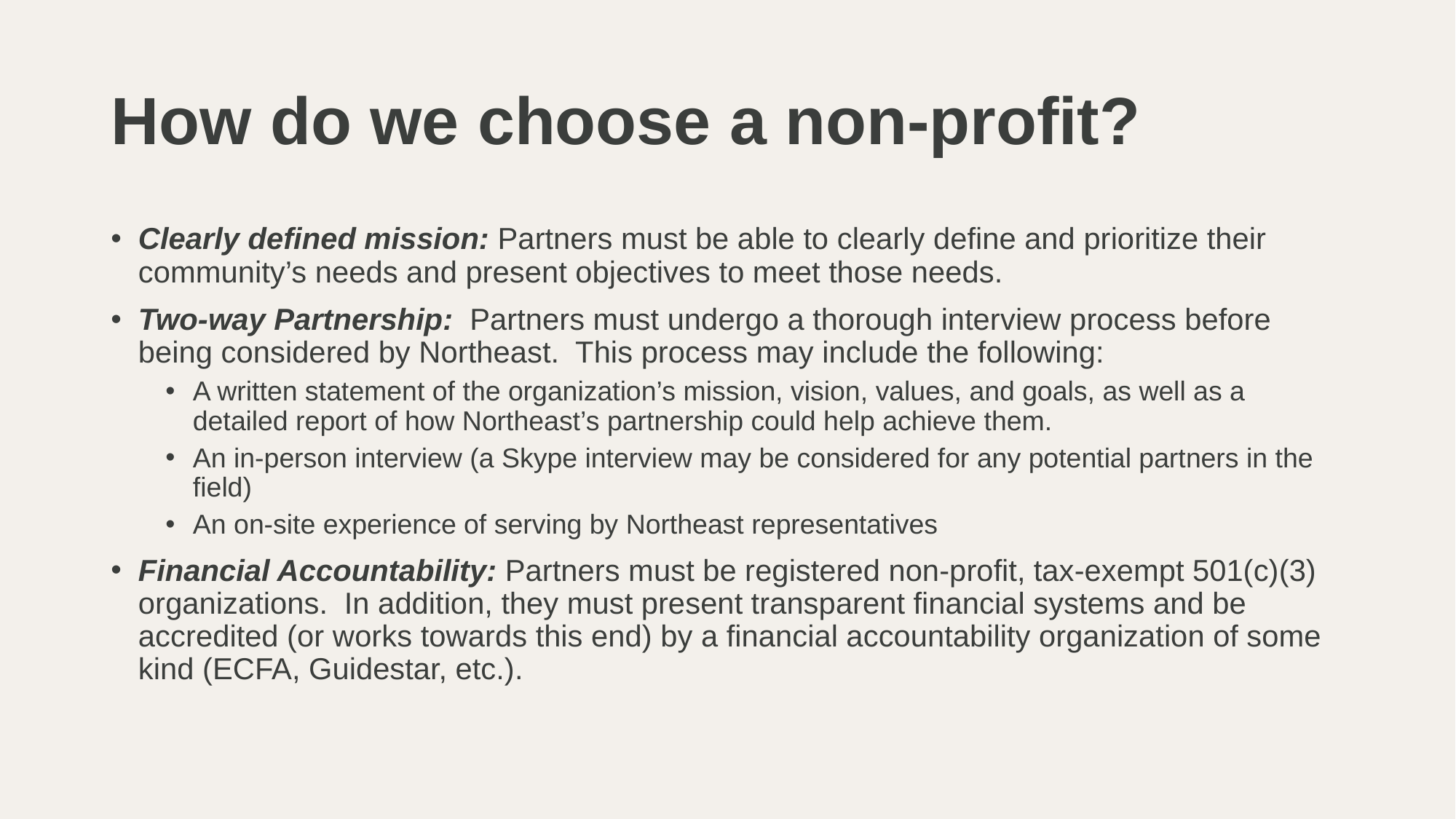

# How do we choose a non-profit?
Clearly defined mission: Partners must be able to clearly define and prioritize their community’s needs and present objectives to meet those needs.
Two-way Partnership:  Partners must undergo a thorough interview process before being considered by Northeast.  This process may include the following:
A written statement of the organization’s mission, vision, values, and goals, as well as a detailed report of how Northeast’s partnership could help achieve them.
An in-person interview (a Skype interview may be considered for any potential partners in the field)
An on-site experience of serving by Northeast representatives
Financial Accountability: Partners must be registered non-profit, tax-exempt 501(c)(3) organizations.  In addition, they must present transparent financial systems and be accredited (or works towards this end) by a financial accountability organization of some kind (ECFA, Guidestar, etc.).